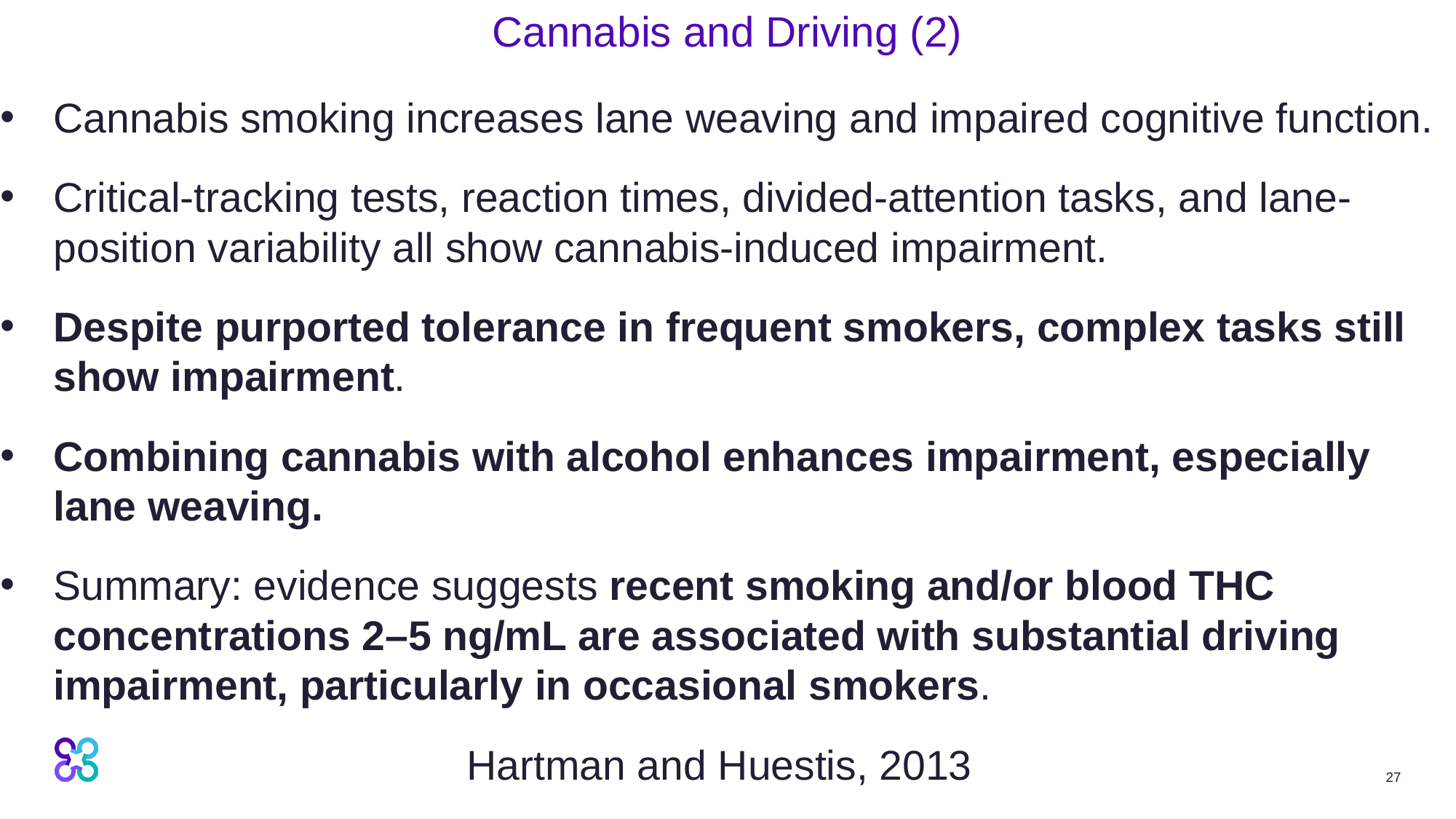

27
# Cannabis and Driving (2)
Cannabis smoking increases lane weaving and impaired cognitive function.
Critical-tracking tests, reaction times, divided-attention tasks, and lane-position variability all show cannabis-induced impairment.
Despite purported tolerance in frequent smokers, complex tasks still show impairment.
Combining cannabis with alcohol enhances impairment, especially lane weaving.
Summary: evidence suggests recent smoking and/or blood THC concentrations 2–5 ng/mL are associated with substantial driving impairment, particularly in occasional smokers.
Hartman and Huestis, 2013